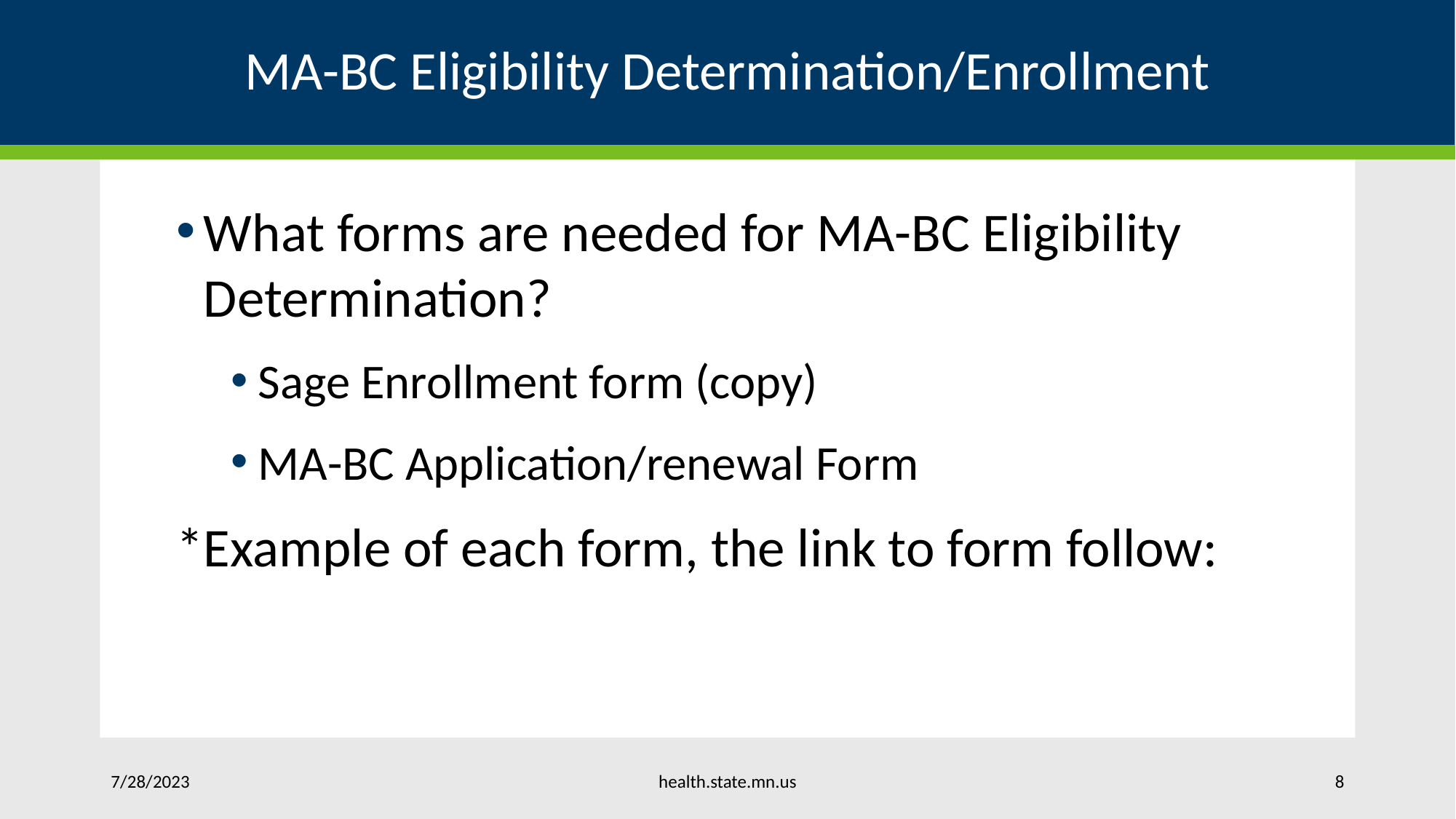

# MA-BC Eligibility Determination/Enrollment
What forms are needed for MA-BC Eligibility Determination?
Sage Enrollment form (copy)
MA-BC Application/renewal Form
*Example of each form, the link to form follow:

health.state.mn.us
7/28/2023
8